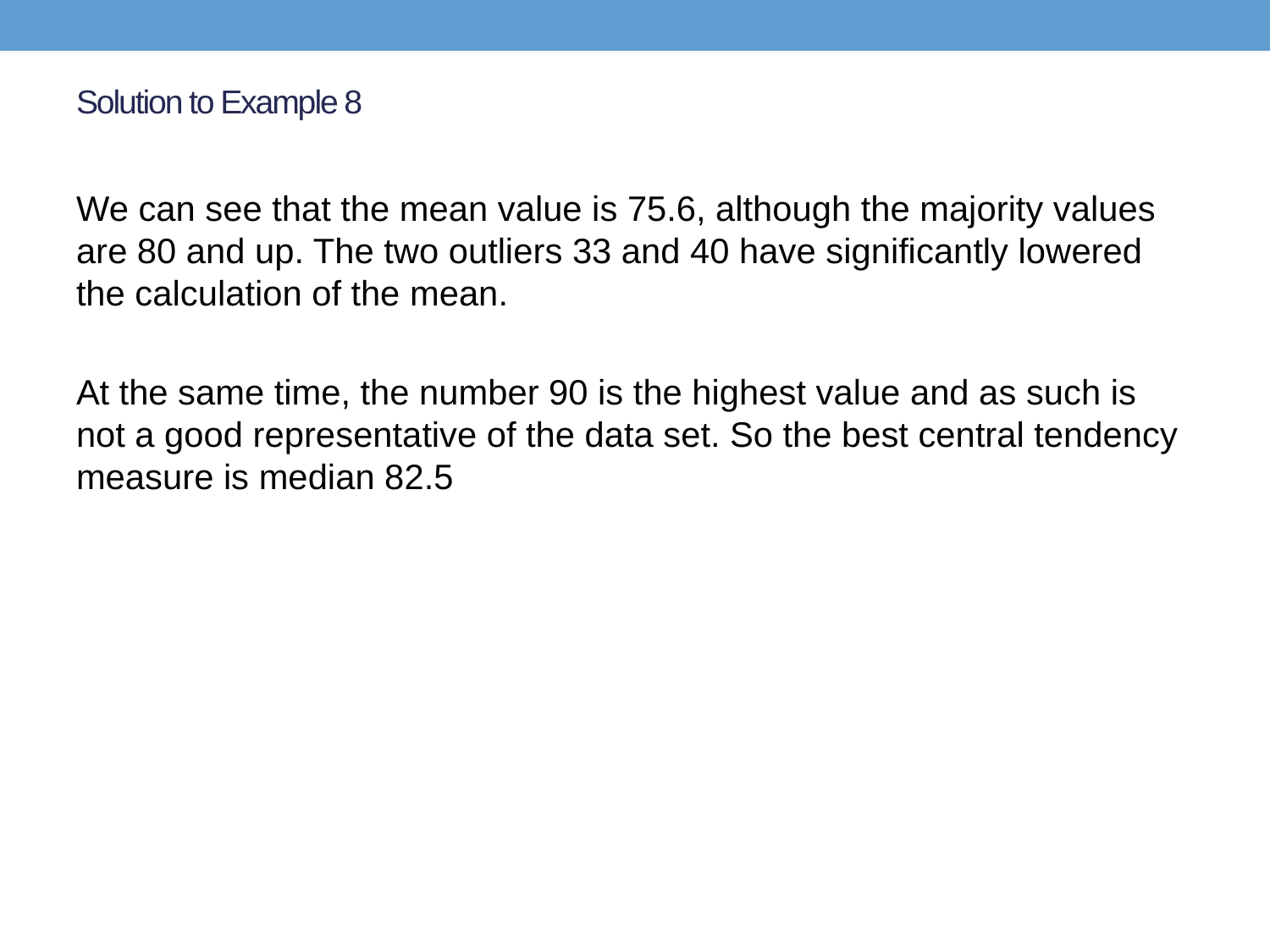

# Solution to Example 8
We can see that the mean value is 75.6, although the majority values are 80 and up. The two outliers 33 and 40 have significantly lowered the calculation of the mean.

At the same time, the number 90 is the highest value and as such is not a good representative of the data set. So the best central tendency measure is median 82.5